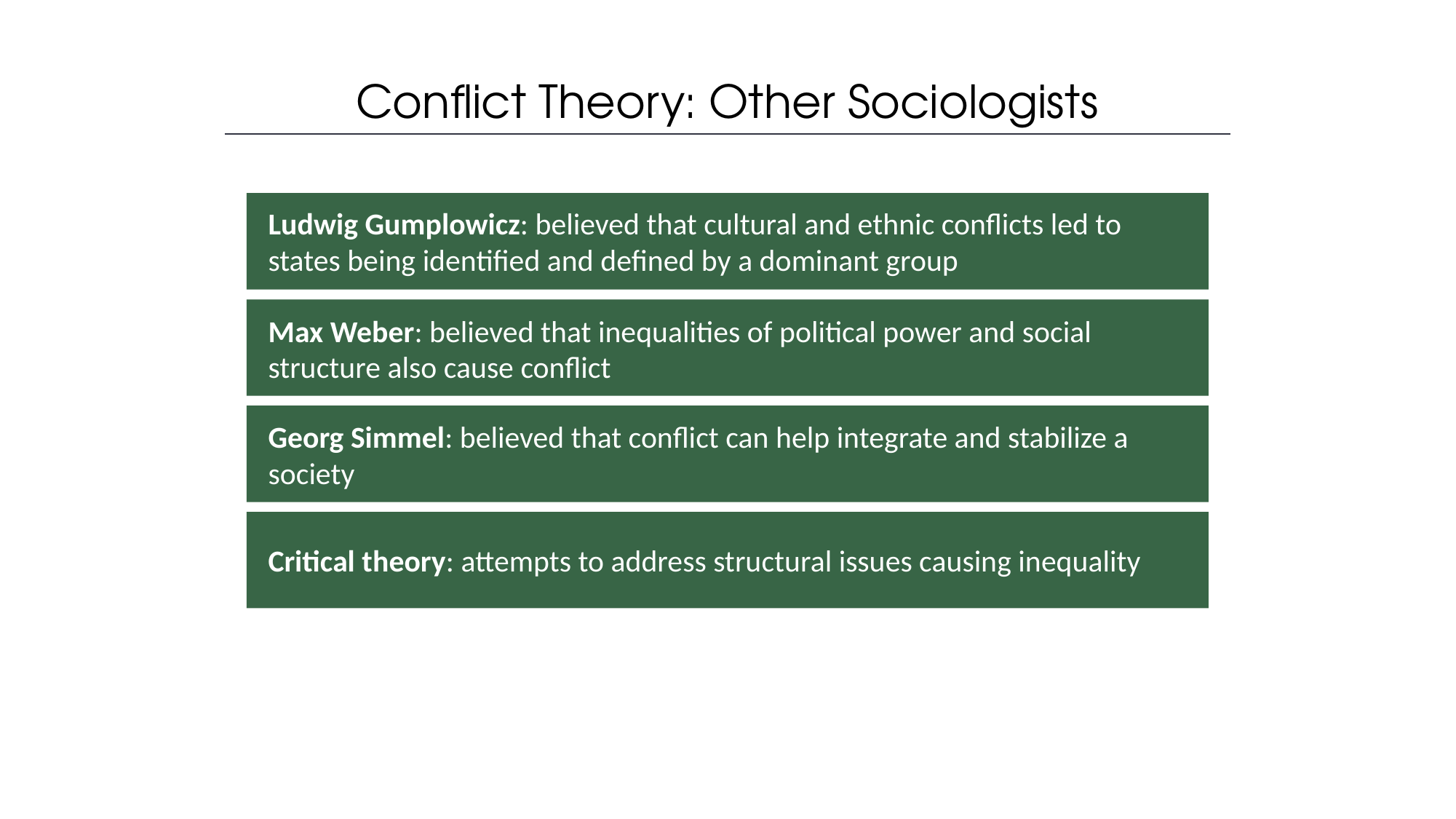

Conflict Theory: Other Sociologists
HAWKES LEARNING

Ludwig Gumplowicz: believed that cultural and ethnic conflicts led to states being identified and defined by a dominant group

Max Weber: believed that inequalities of political power and social structure also cause conflict

Georg Simmel: believed that conflict can help integrate and stabilize a society

Critical theory: attempts to address structural issues causing inequality